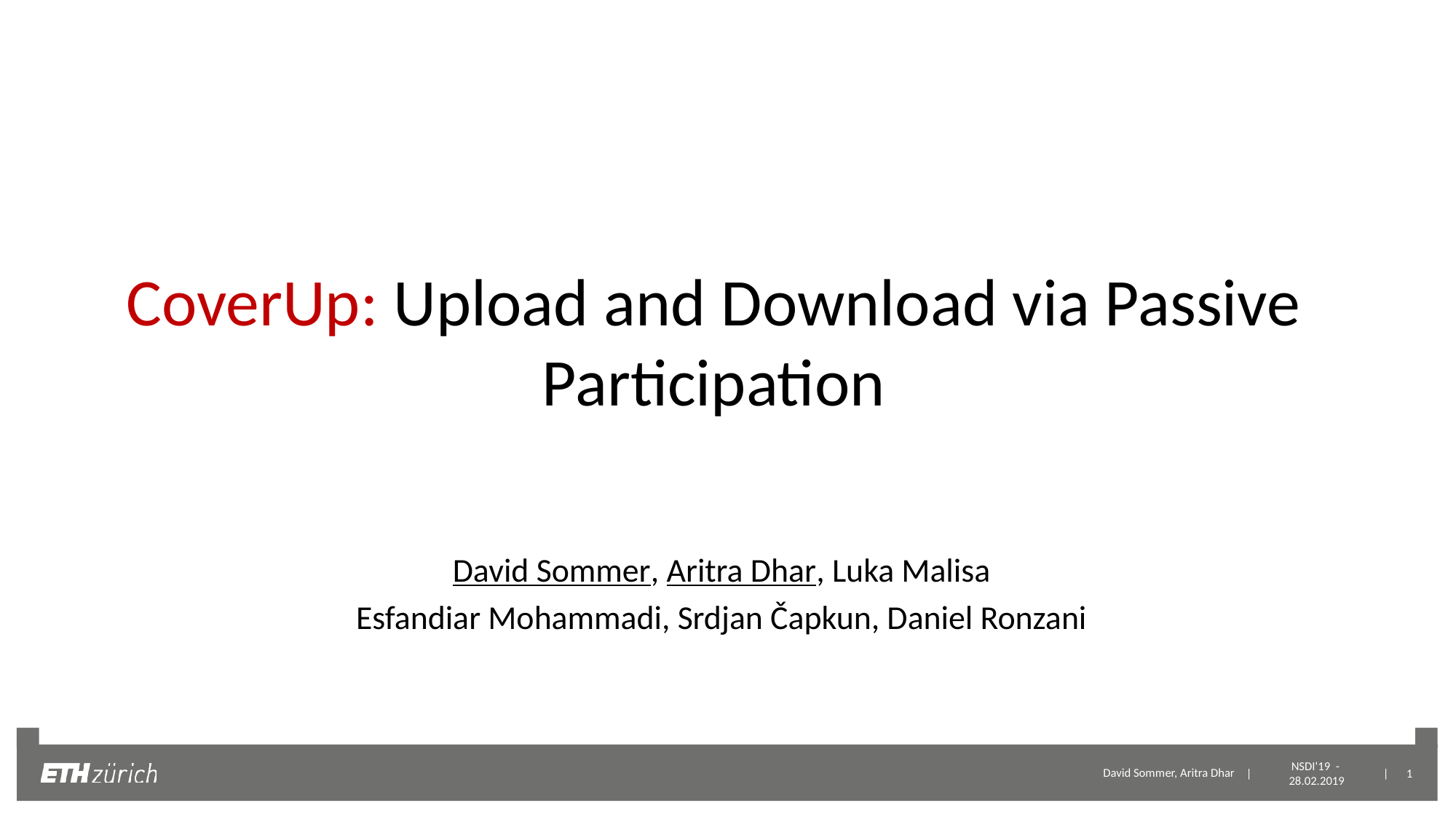

# CoverUp: Upload and Download via Passive Participation
David Sommer, Aritra Dhar, Luka Malisa
Esfandiar Mohammadi, Srdjan Čapkun, Daniel Ronzani
David Sommer, Aritra Dhar
NSDI'19  -  28.02.2019
1